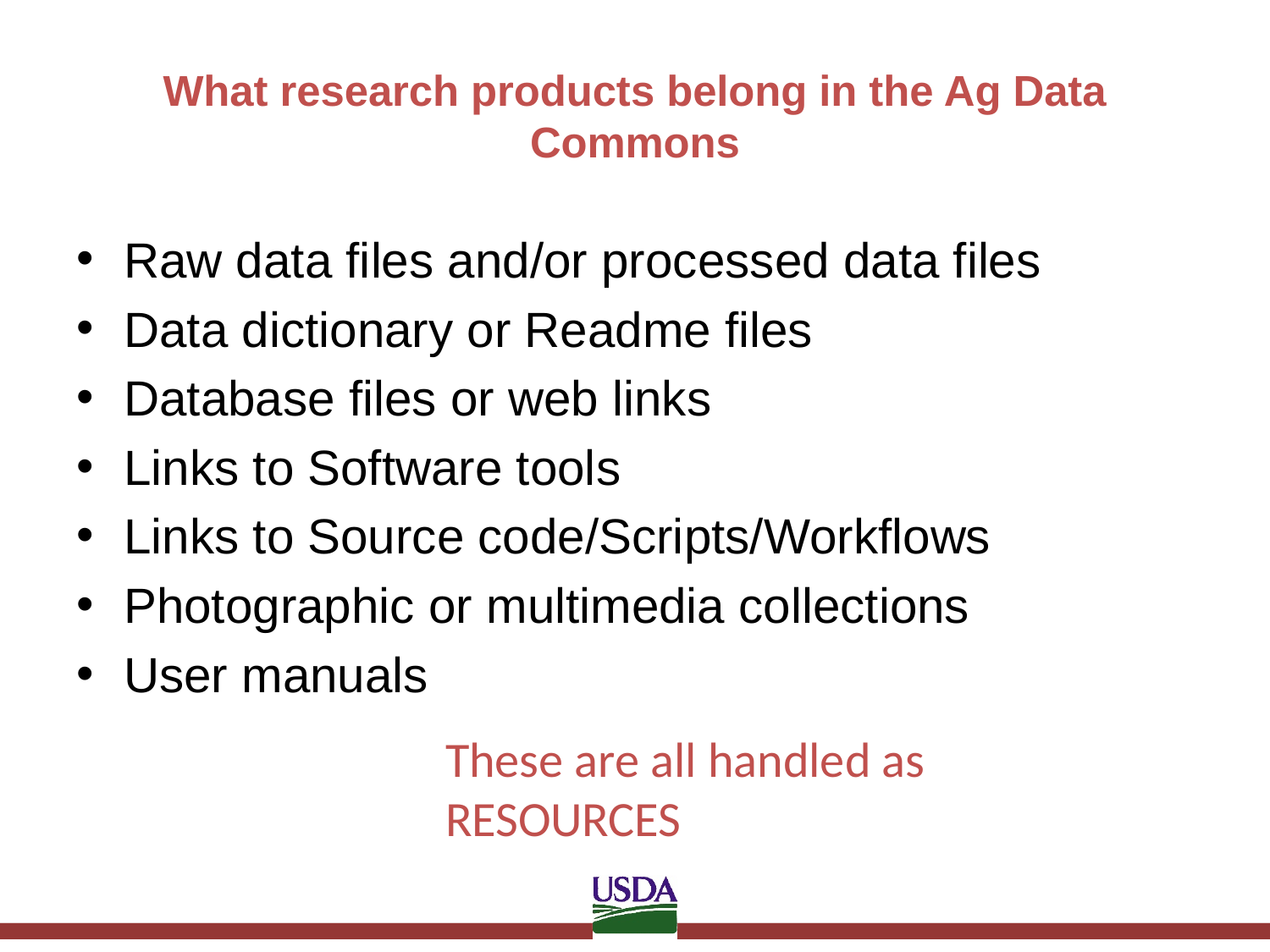

# What research products belong in the Ag Data Commons
Raw data files and/or processed data files
Data dictionary or Readme files
Database files or web links
Links to Software tools
Links to Source code/Scripts/Workflows
Photographic or multimedia collections
User manuals

These are all handled as RESOURCES